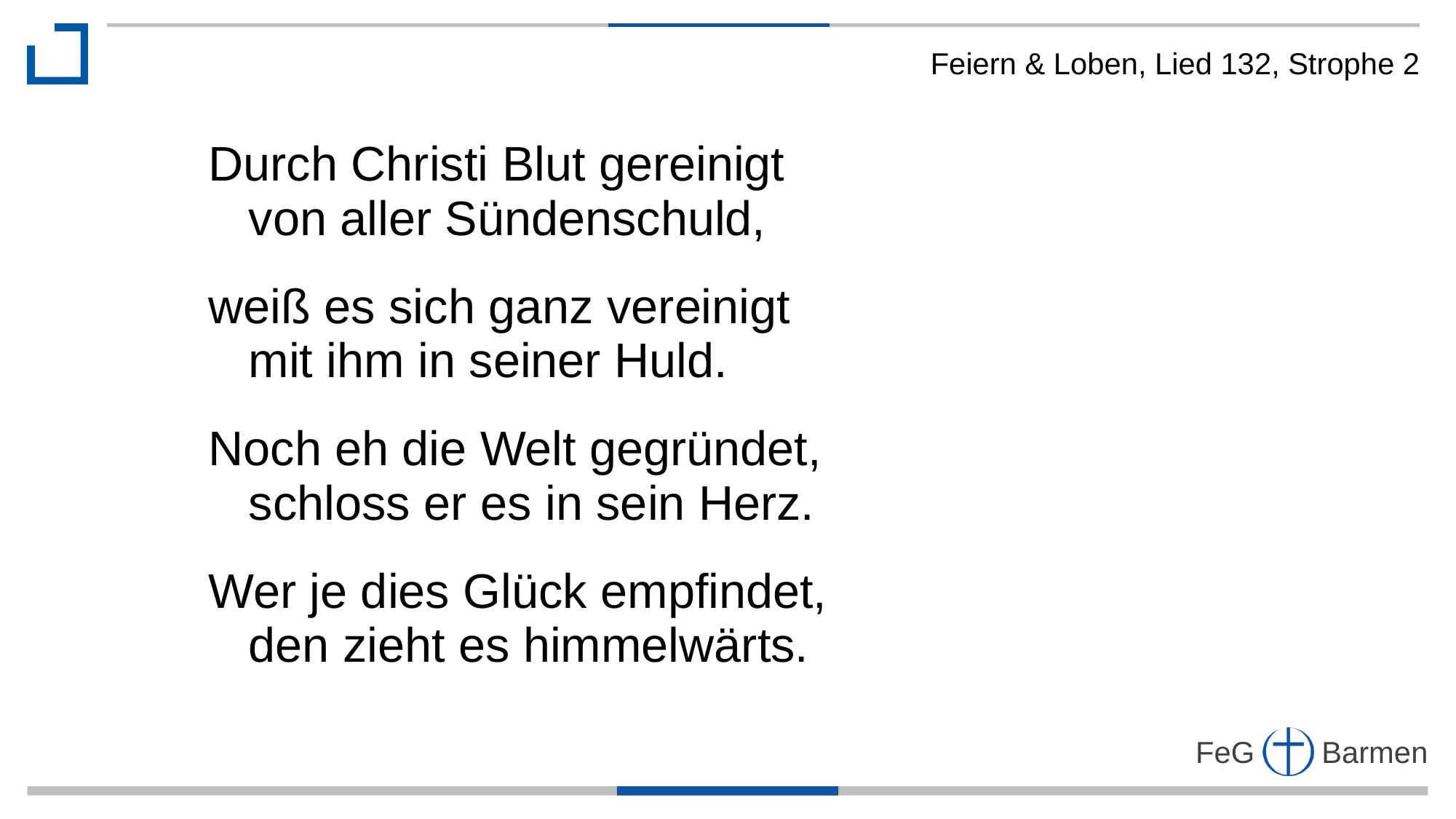

Feiern & Loben, Lied 132, Strophe 2
Durch Christi Blut gereinigt
   von aller Sündenschuld,
weiß es sich ganz vereinigt
   mit ihm in seiner Huld.
Noch eh die Welt gegründet,
   schloss er es in sein Herz.
Wer je dies Glück empfindet,
   den zieht es himmelwärts.